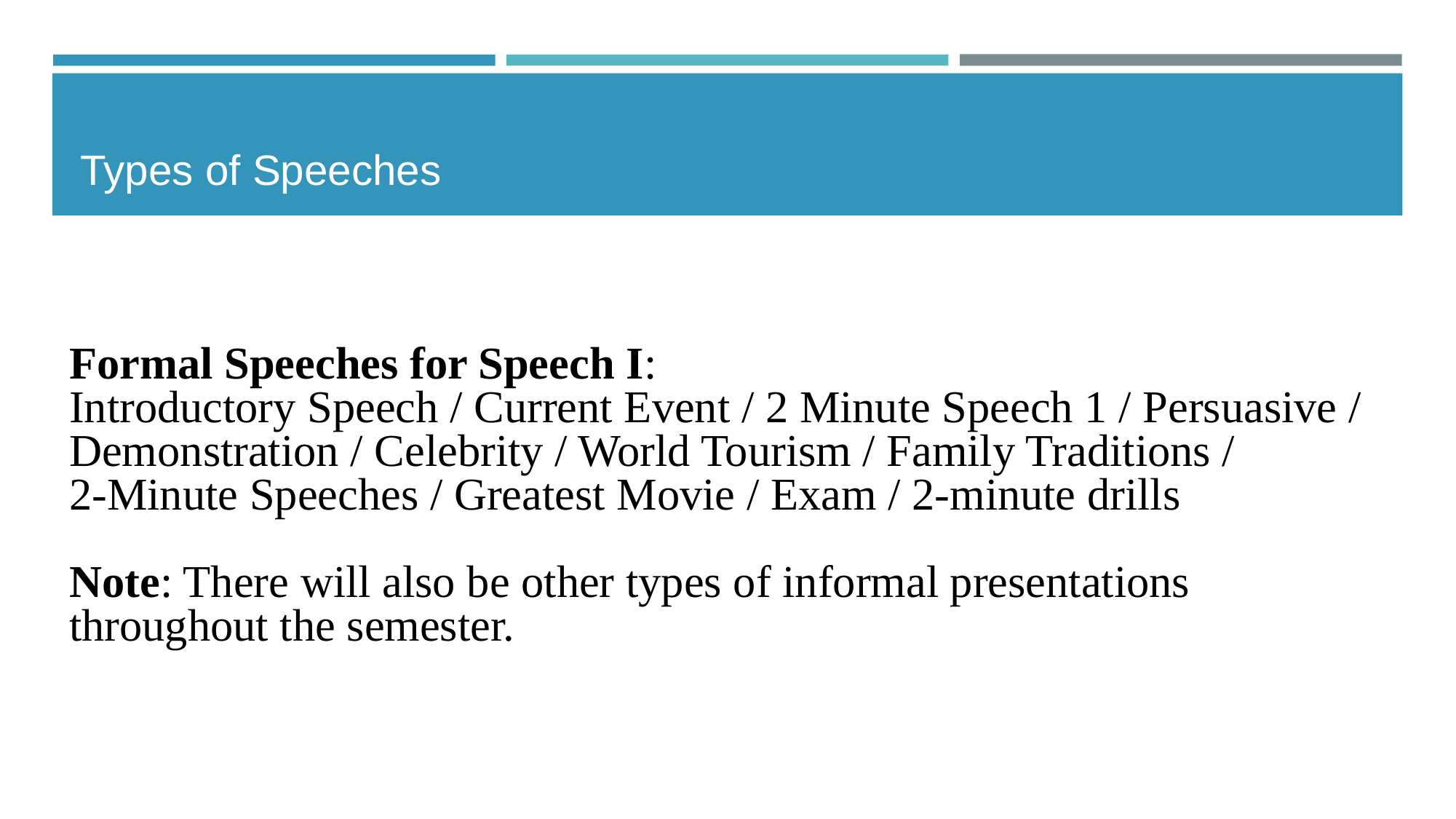

# Types of Speeches
Formal Speeches for Speech I:
Introductory Speech / Current Event / 2 Minute Speech 1 / Persuasive / Demonstration / Celebrity / World Tourism / Family Traditions /
2-Minute Speeches / Greatest Movie / Exam / 2-minute drills

Note: There will also be other types of informal presentations throughout the semester.